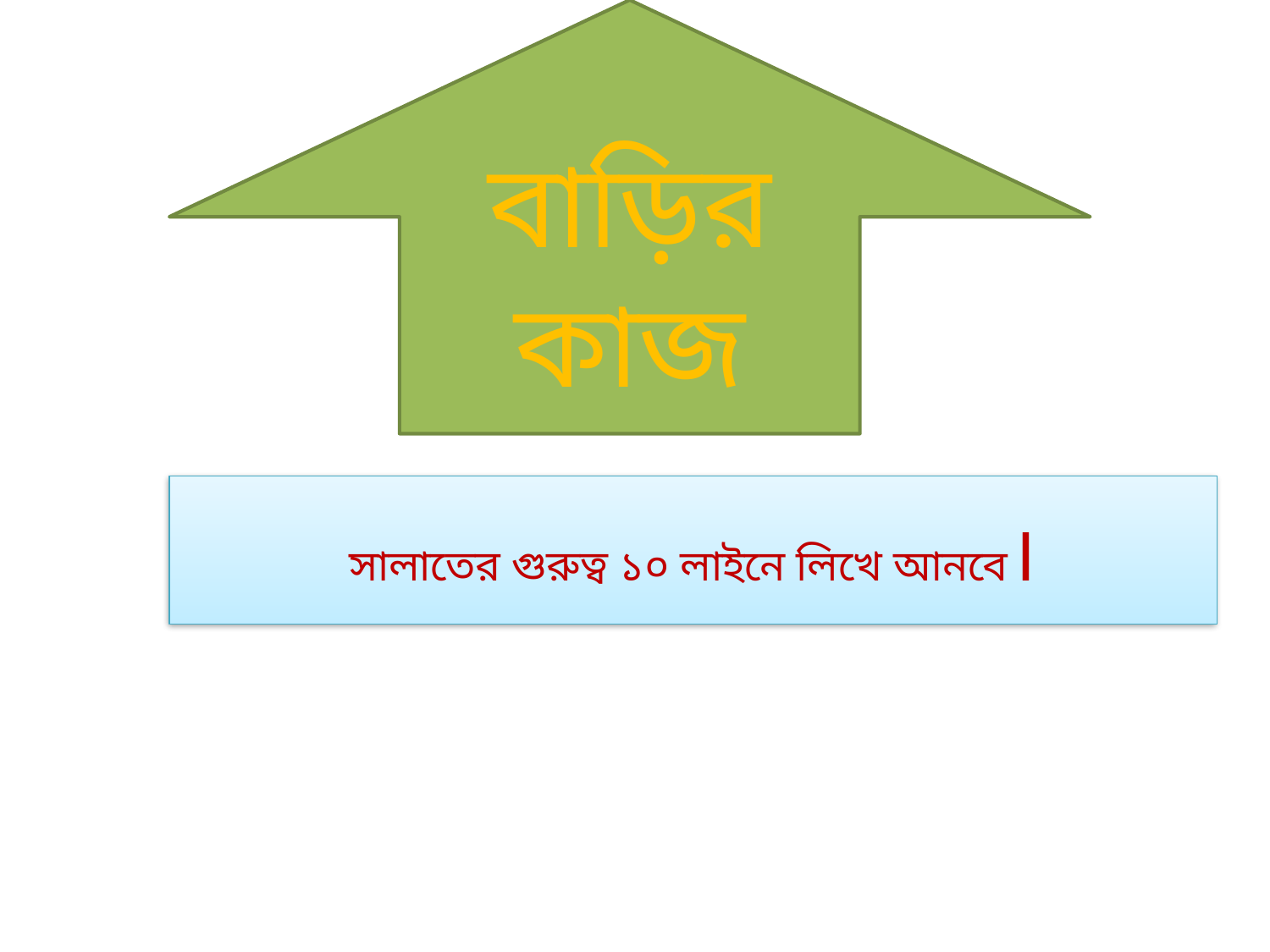

বাড়ির কাজ
সালাতের গুরুত্ব ১০ লাইনে লিখে আনবে।